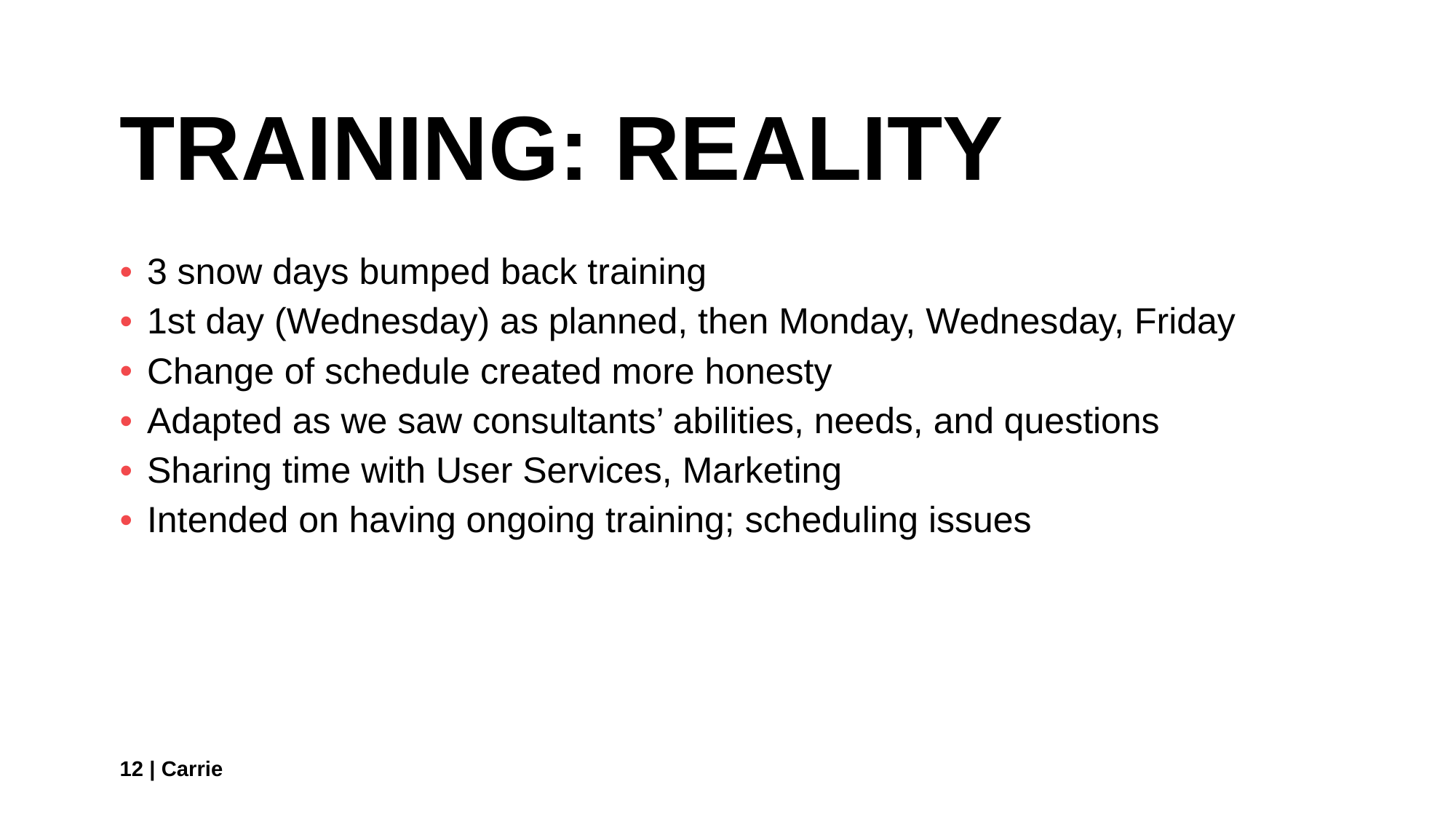

# Training: Reality
3 snow days bumped back training
1st day (Wednesday) as planned, then Monday, Wednesday, Friday
Change of schedule created more honesty
Adapted as we saw consultants’ abilities, needs, and questions
Sharing time with User Services, Marketing
Intended on having ongoing training; scheduling issues
12 | Carrie